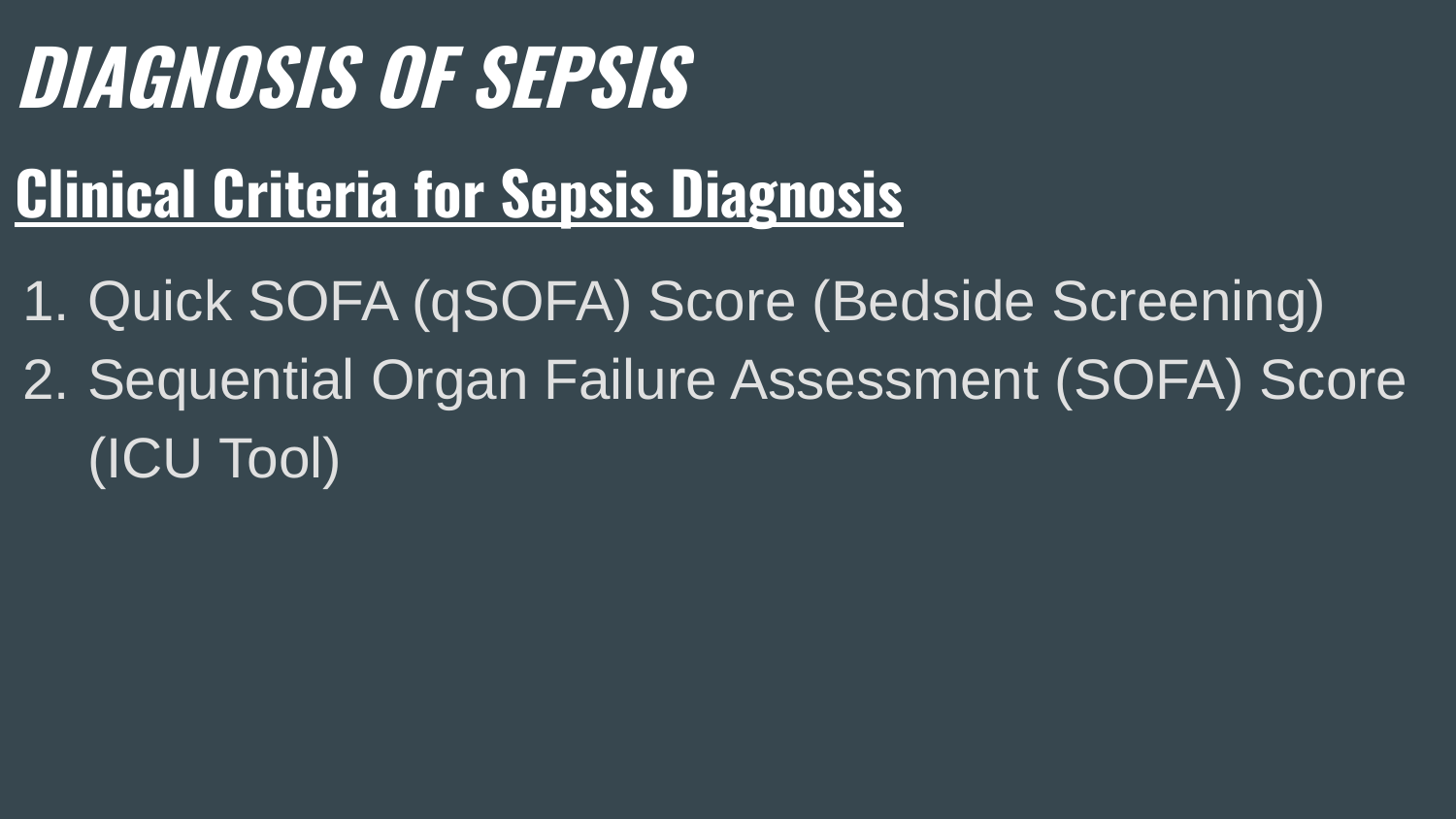

DIAGNOSIS OF SEPSIS
Clinical Criteria for Sepsis Diagnosis
Quick SOFA (qSOFA) Score (Bedside Screening)
Sequential Organ Failure Assessment (SOFA) Score (ICU Tool)